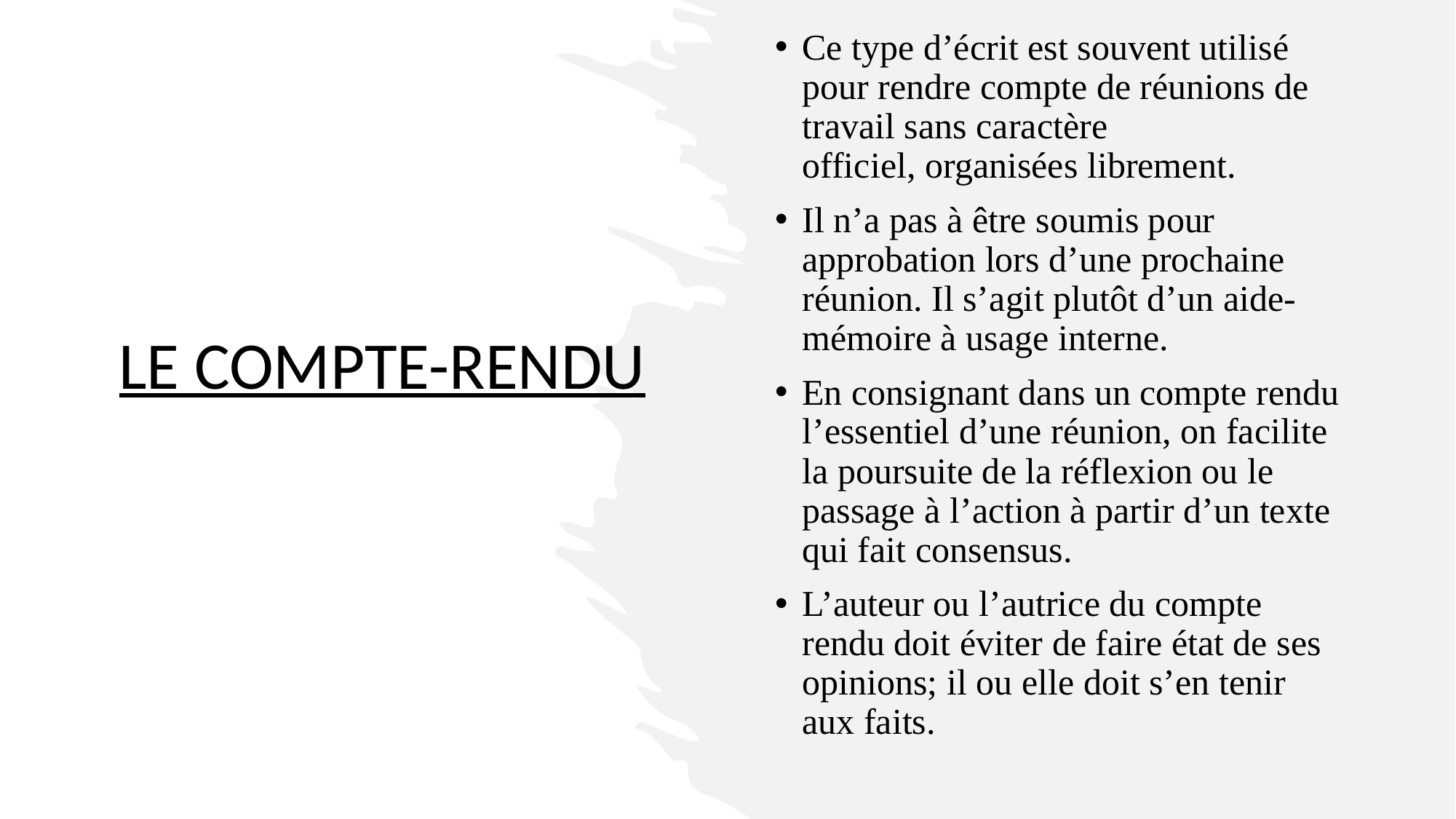

Ce type d’écrit est souvent utilisé pour rendre compte de réunions de travail sans caractère officiel, organisées librement.
Il n’a pas à être soumis pour approbation lors d’une prochaine réunion. Il s’agit plutôt d’un aide-mémoire à usage interne.
En consignant dans un compte rendu l’essentiel d’une réunion, on facilite la poursuite de la réflexion ou le passage à l’action à partir d’un texte qui fait consensus.
L’auteur ou l’autrice du compte rendu doit éviter de faire état de ses opinions; il ou elle doit s’en tenir aux faits.

# LE COMPTE-RENDU